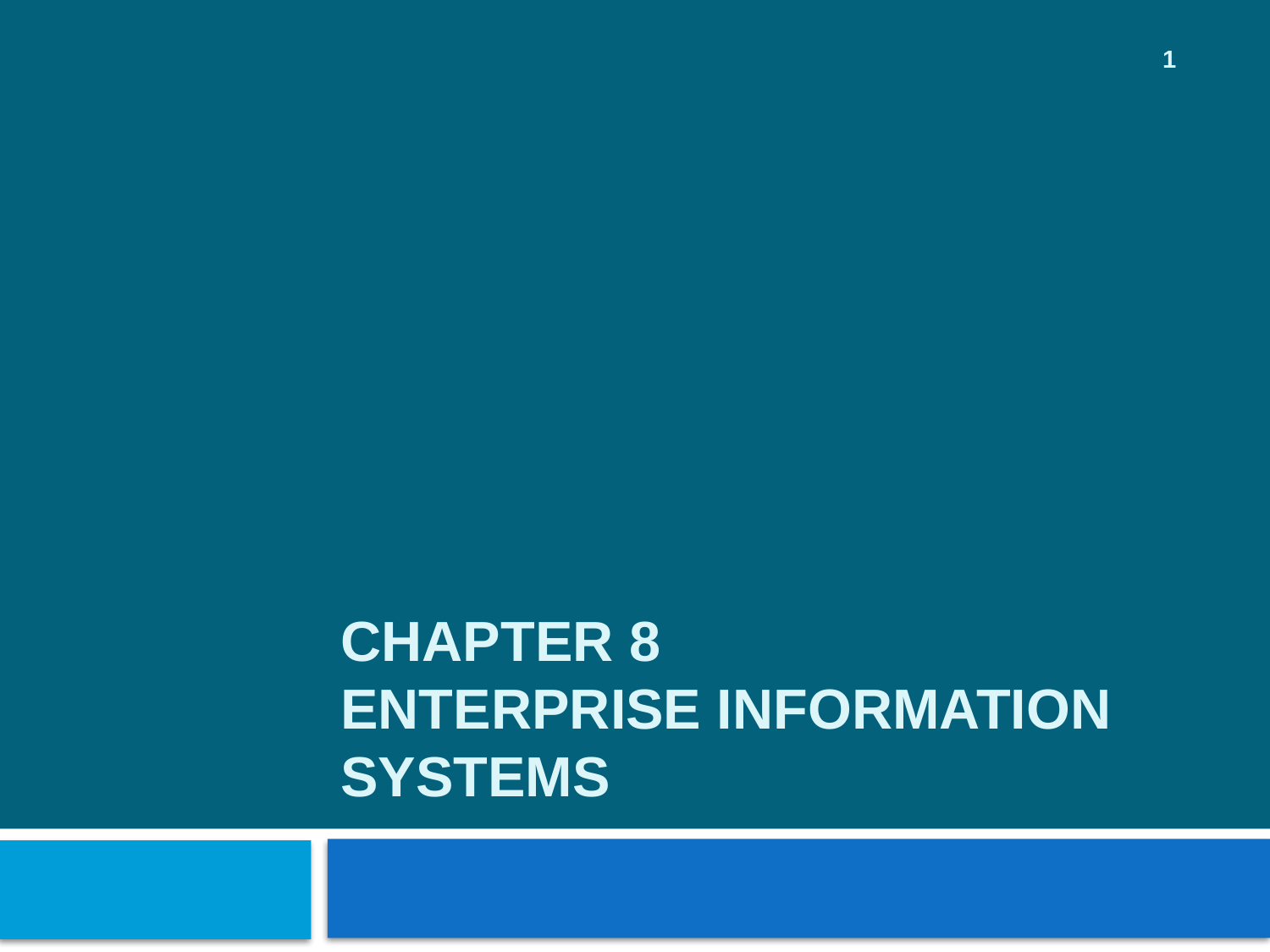

1
# Chapter 8 Enterprise Information Systems